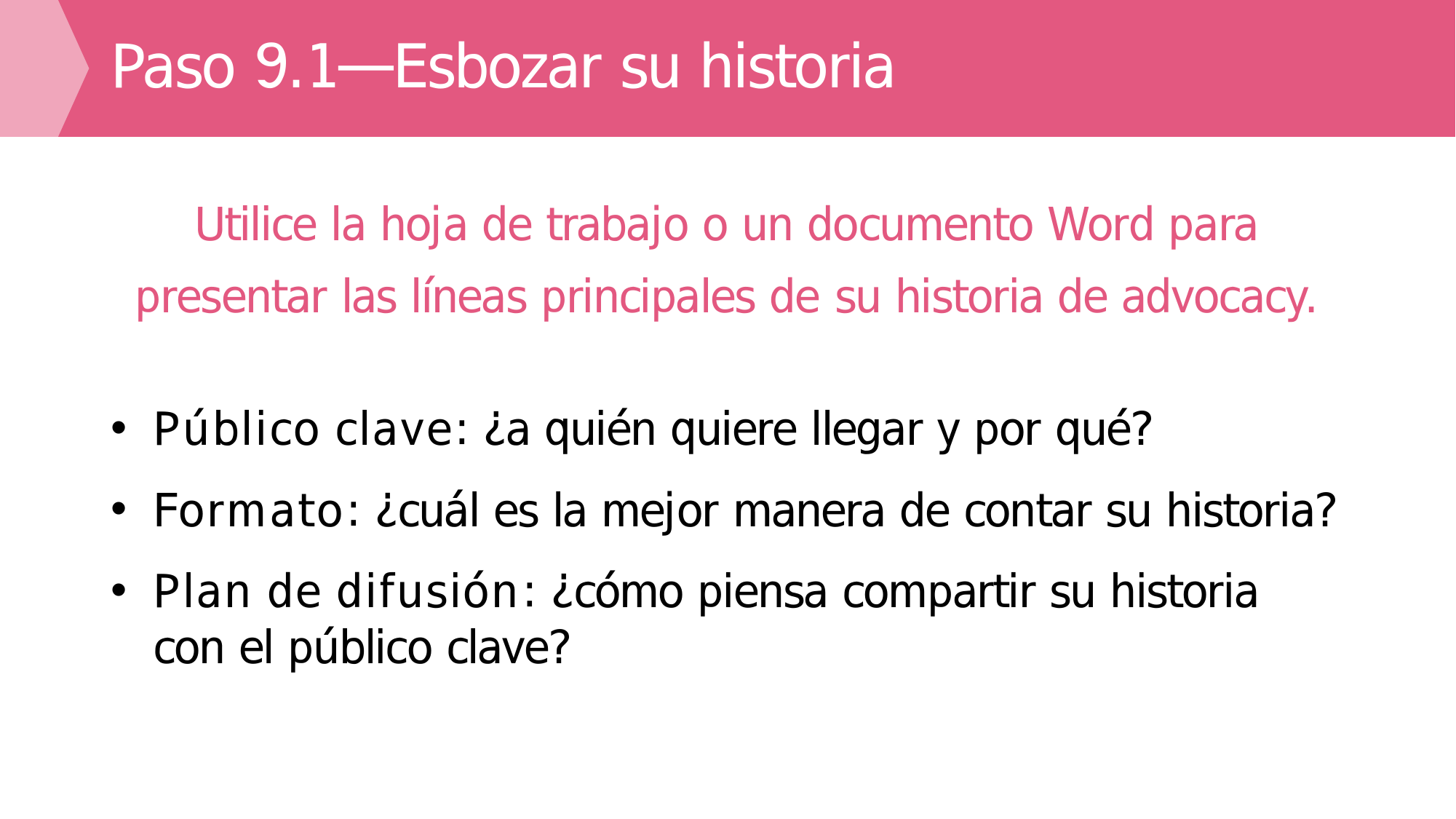

# Paso 9.1—Esbozar su historia
Utilice la hoja de trabajo o un documento Word para presentar las líneas principales de su historia de advocacy.

Público clave: ¿a quién quiere llegar y por qué?
Formato: ¿cuál es la mejor manera de contar su historia?
Plan de difusión: ¿cómo piensa compartir su historia con el público clave?